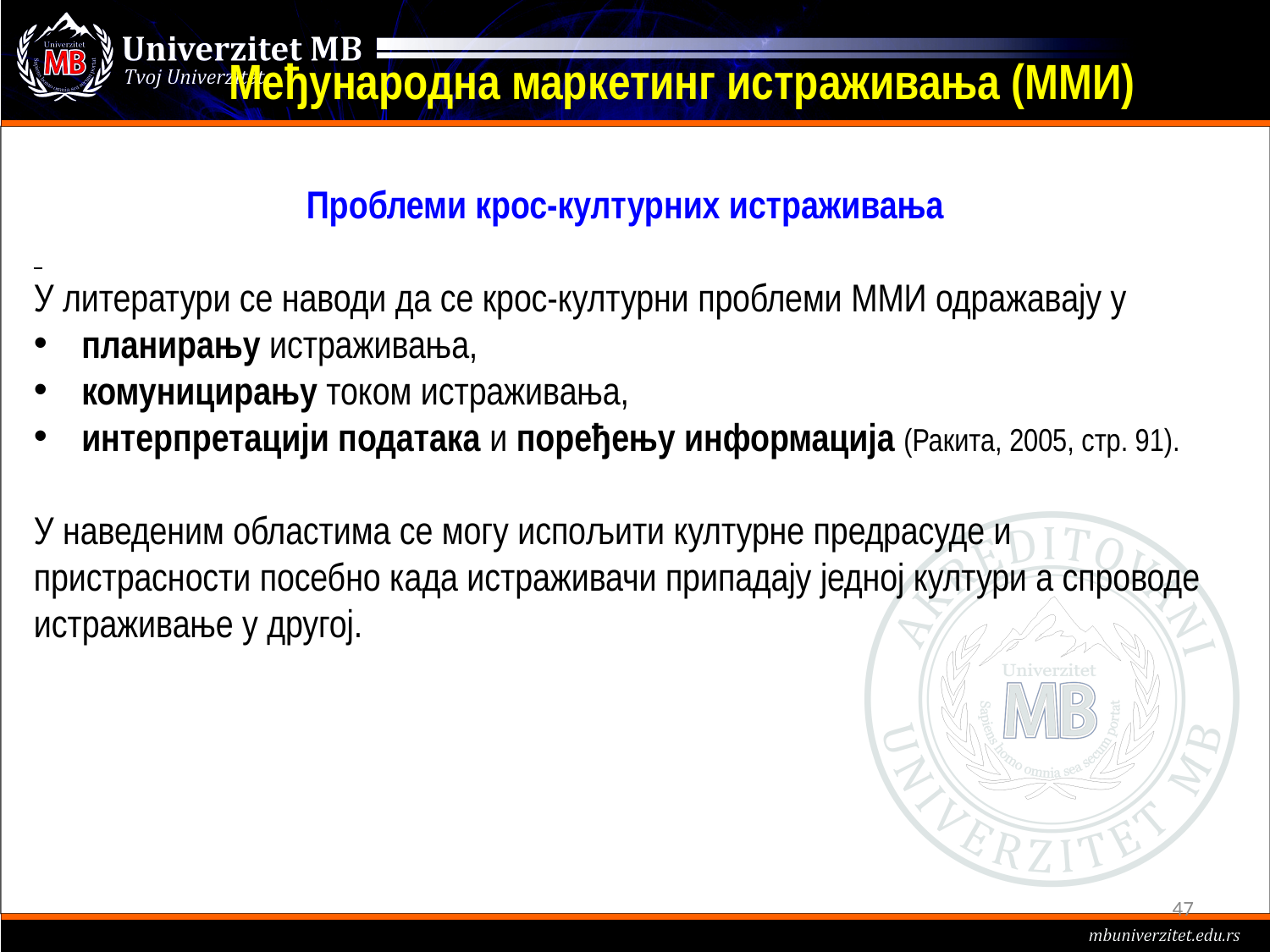

# Међународна маркетинг истраживања (ММИ)

Проблеми крос-културних истраживања

У литератури се наводи да се крос-културни проблеми ММИ одражавају у
планирању истраживања,
комуницирању током истраживања,
интерпретацији података и поређењу информација (Ракита, 2005, стр. 91).

У наведеним областима се могу испољити културне предрасуде и пристрасности посебно када истраживачи припадају једној култури а спроводе истраживање у другој.

47